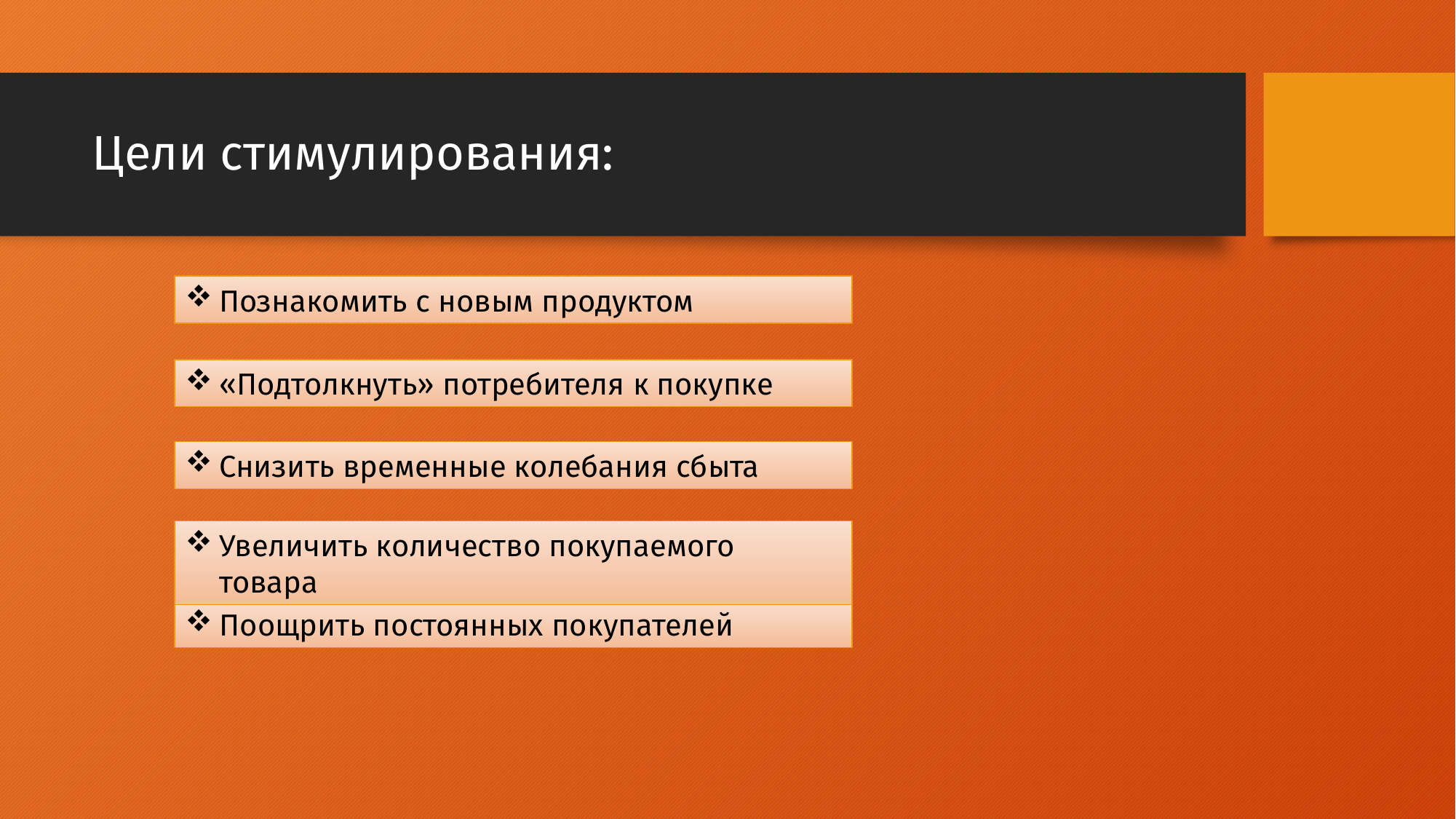

# Цели стимулирования:
Познакомить с новым продуктом
«Подтолкнуть» потребителя к покупке
Снизить временные колебания сбыта
Увеличить количество покупаемого товара
Поощрить постоянных покупателей